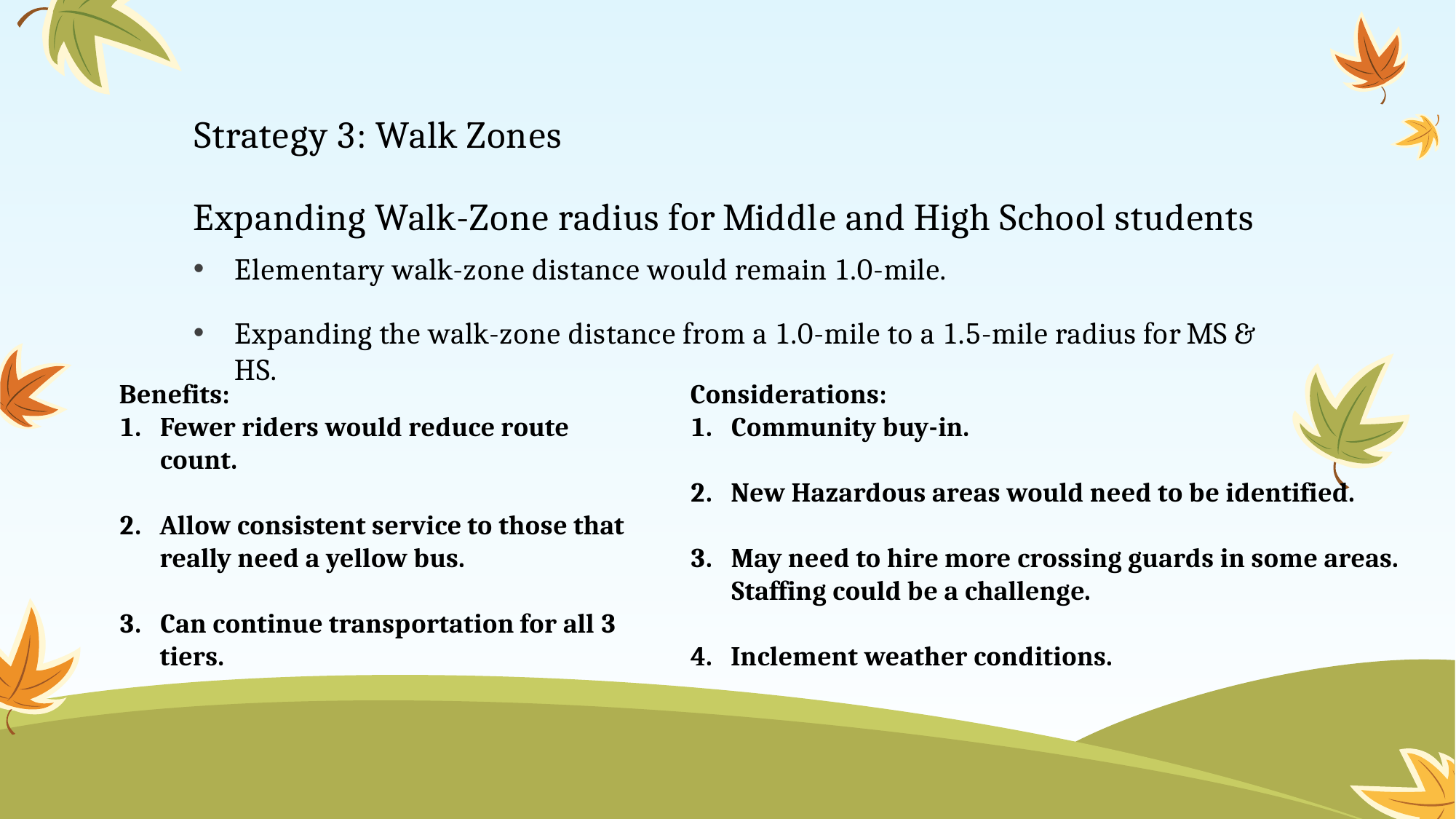

# Strategy 3: Walk Zones Expanding Walk-Zone radius for Middle and High School students
Elementary walk-zone distance would remain 1.0-mile.
Expanding the walk-zone distance from a 1.0-mile to a 1.5-mile radius for MS & HS.
Benefits:
Fewer riders would reduce route count.

Allow consistent service to those that really need a yellow bus.

Can continue transportation for all 3 tiers.
Considerations:
Community buy-in.

New Hazardous areas would need to be identified.

May need to hire more crossing guards in some areas. Staffing could be a challenge.

Inclement weather conditions.